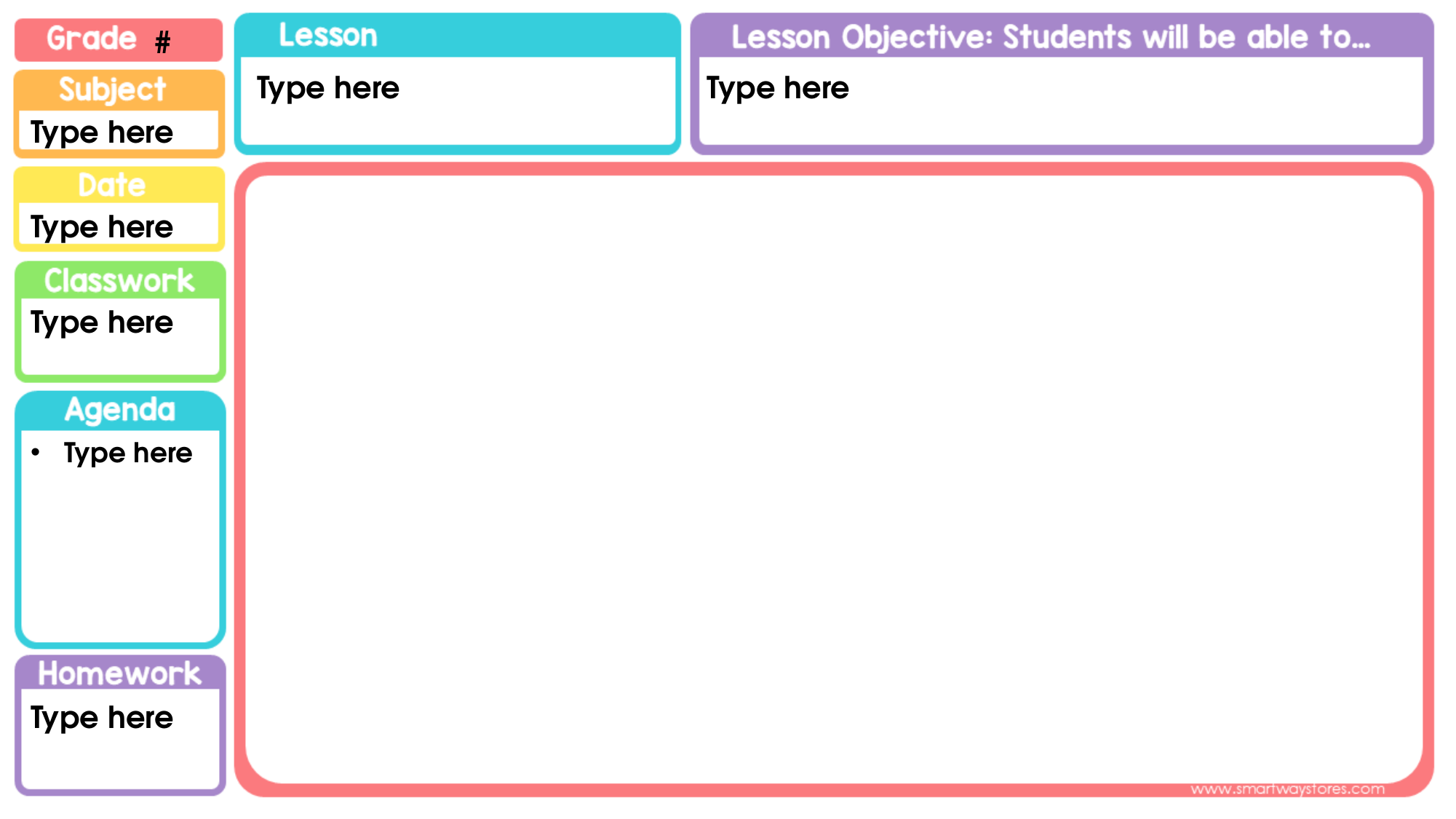

#
Type here

Type here

Type here
Duplicate the slide by right clicking the slide on left pane. Make as many duplicates as you need. Edit and use.
Type here
Type here

Type here
Type here